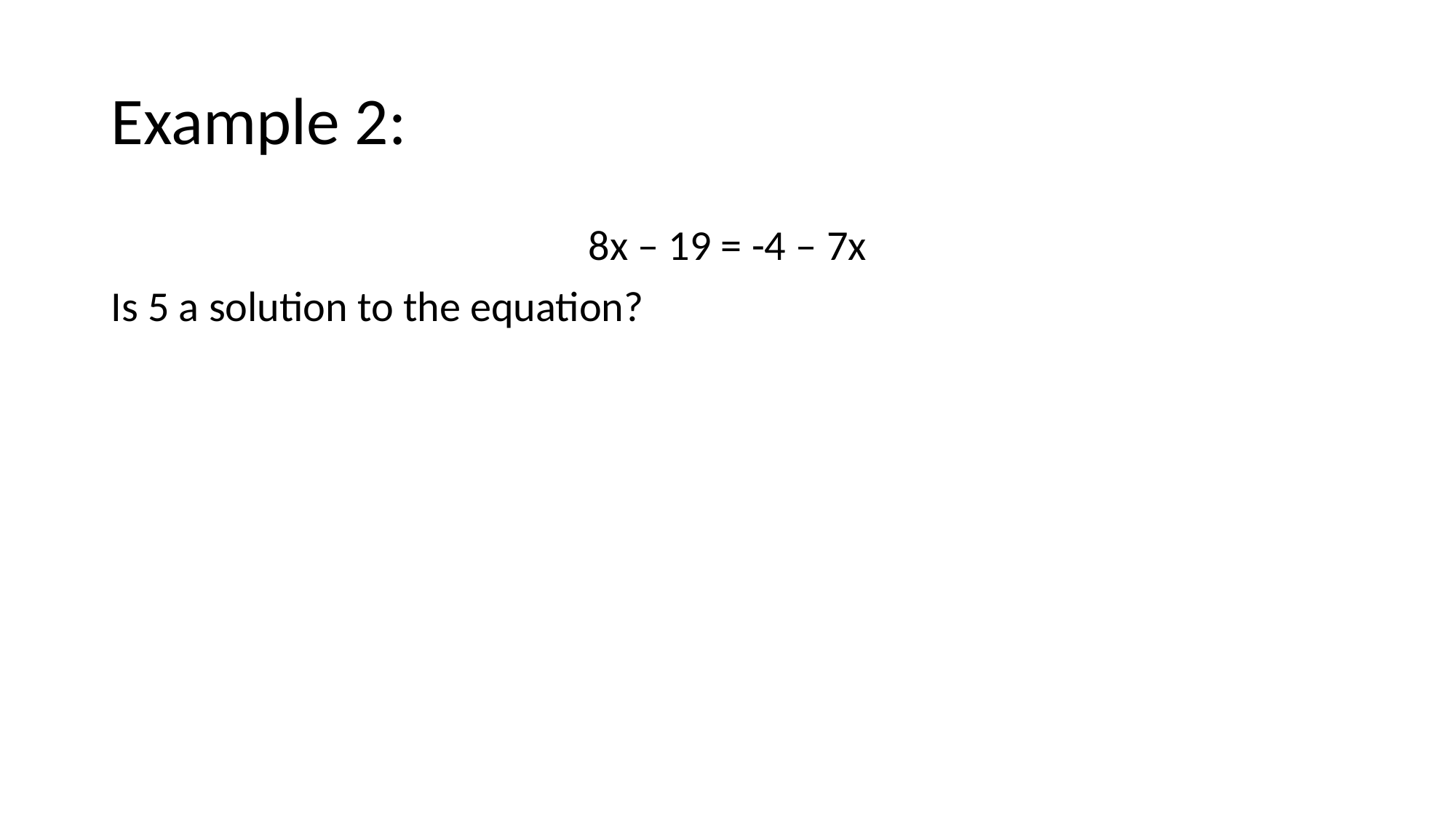

# Example 2:
8x – 19 = -4 – 7x
Is 5 a solution to the equation?